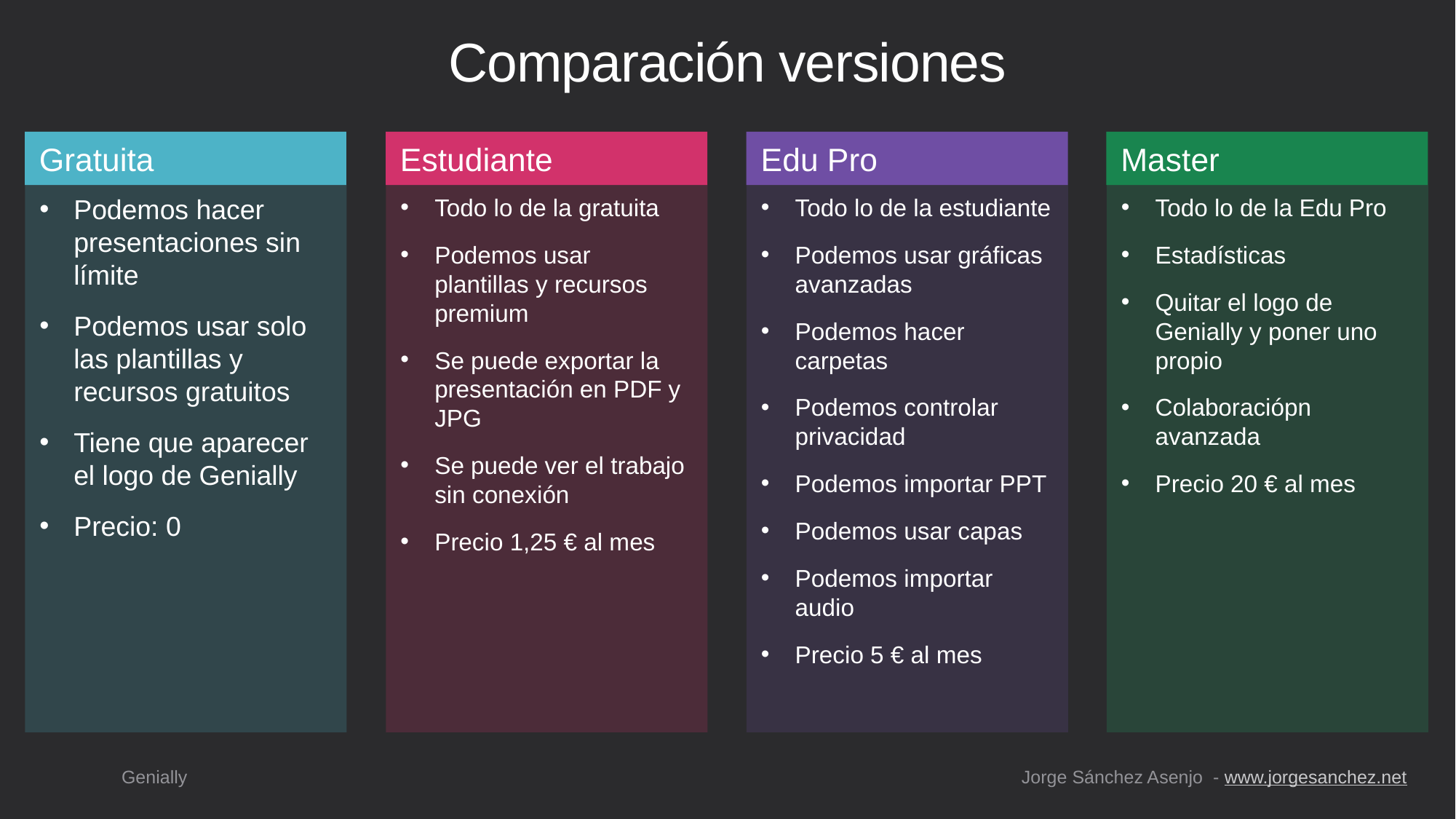

# Comparación versiones
Gratuita
Estudiante
Edu Pro
Master
Podemos hacer presentaciones sin límite
Podemos usar solo las plantillas y recursos gratuitos
Tiene que aparecer el logo de Genially
Precio: 0
Todo lo de la gratuita
Podemos usar  plantillas y recursos premium
Se puede exportar la presentación en PDF y JPG
Se puede ver el trabajo sin conexión
Precio 1,25 € al mes
Todo lo de la estudiante
Podemos usar gráficas avanzadas
Podemos hacer carpetas
Podemos controlar privacidad
Podemos importar PPT
Podemos usar capas
Podemos importar audio
Precio 5 € al mes
Todo lo de la Edu Pro
Estadísticas
Quitar el logo de Genially y poner uno propio
Colaboraciópn avanzada
Precio 20 € al mes